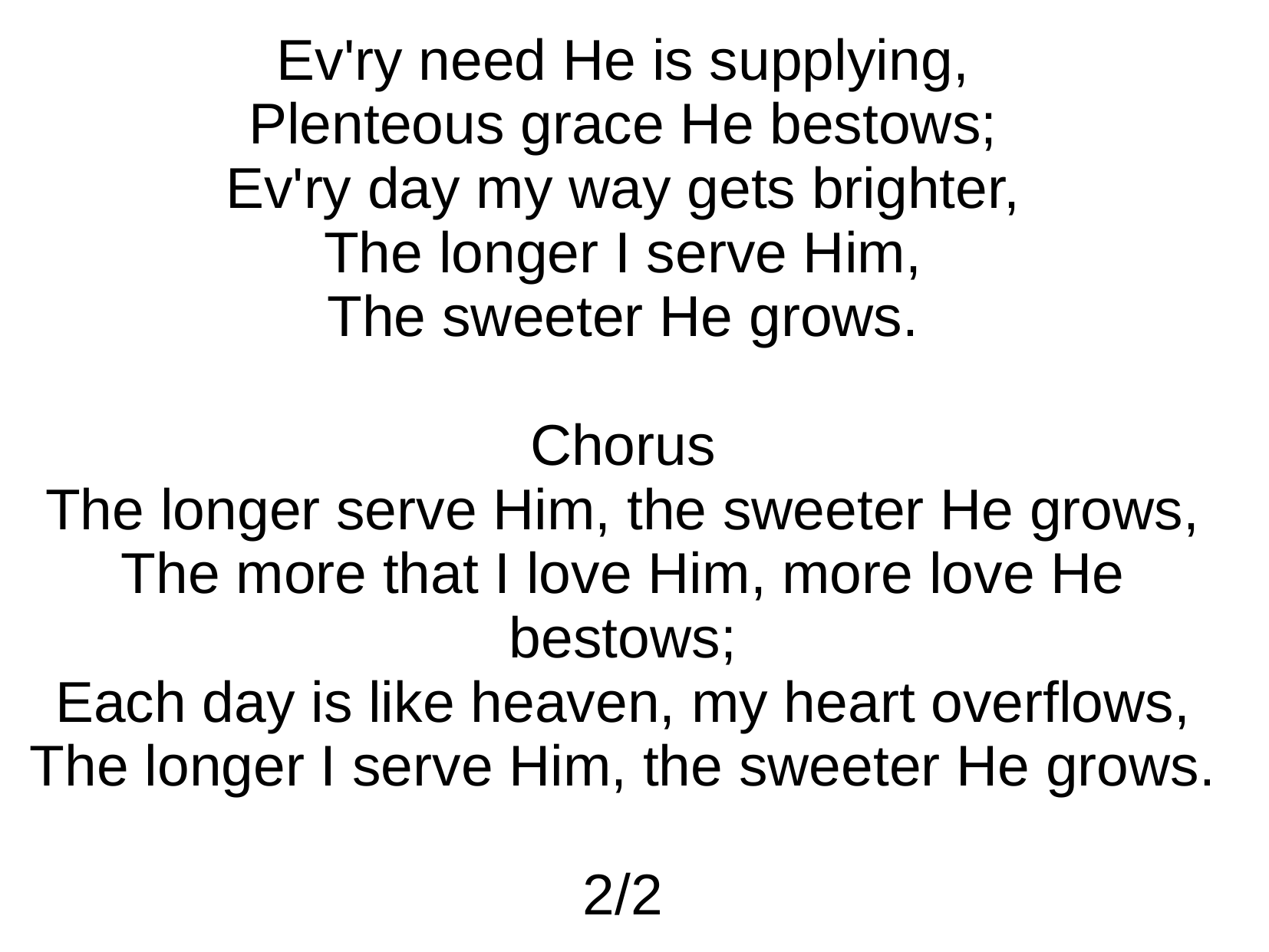

Ev'ry need He is supplying,
Plenteous grace He bestows;
Ev'ry day my way gets brighter,
The longer I serve Him,
The sweeter He grows.

Chorus
The longer serve Him, the sweeter He grows,
The more that I love Him, more love He bestows;
Each day is like heaven, my heart overflows,
The longer I serve Him, the sweeter He grows.

2/2